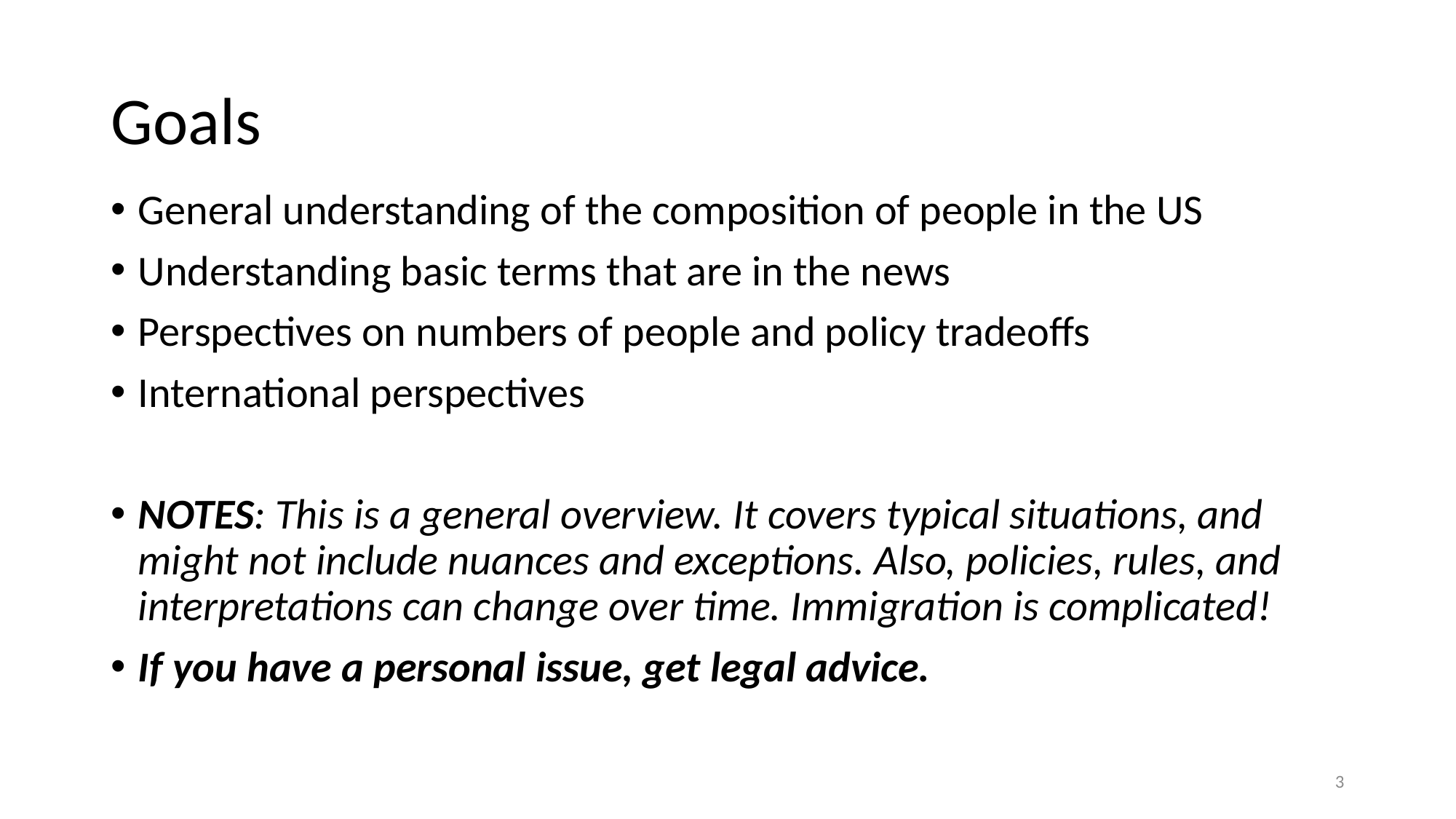

# Goals
General understanding of the composition of people in the US
Understanding basic terms that are in the news
Perspectives on numbers of people and policy tradeoffs
International perspectives

NOTES: This is a general overview. It covers typical situations, and might not include nuances and exceptions. Also, policies, rules, and interpretations can change over time. Immigration is complicated!
If you have a personal issue, get legal advice.

3